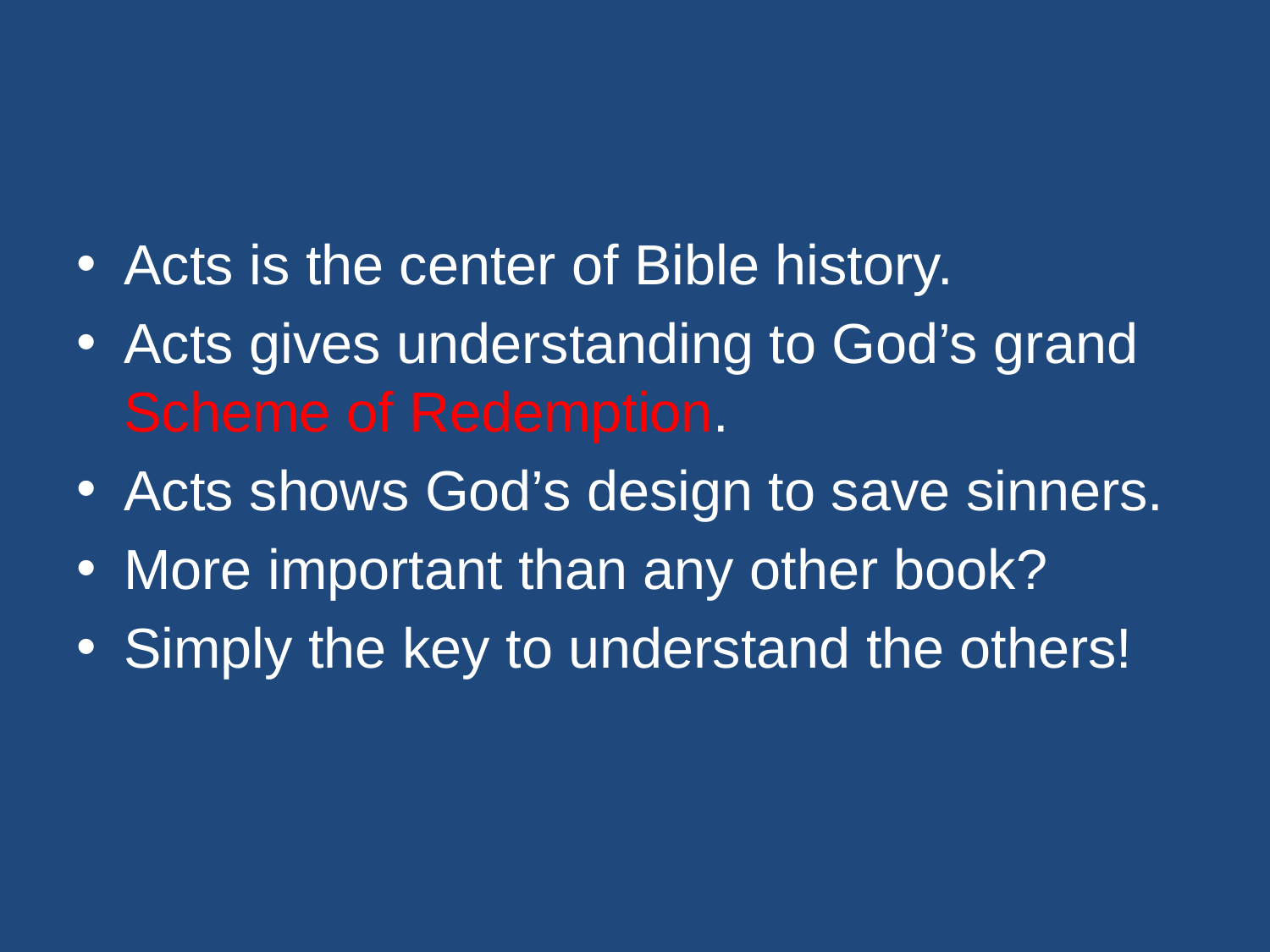

#
Acts is the center of Bible history.
Acts gives understanding to God’s grand Scheme of Redemption.
Acts shows God’s design to save sinners.
More important than any other book?
Simply the key to understand the others!